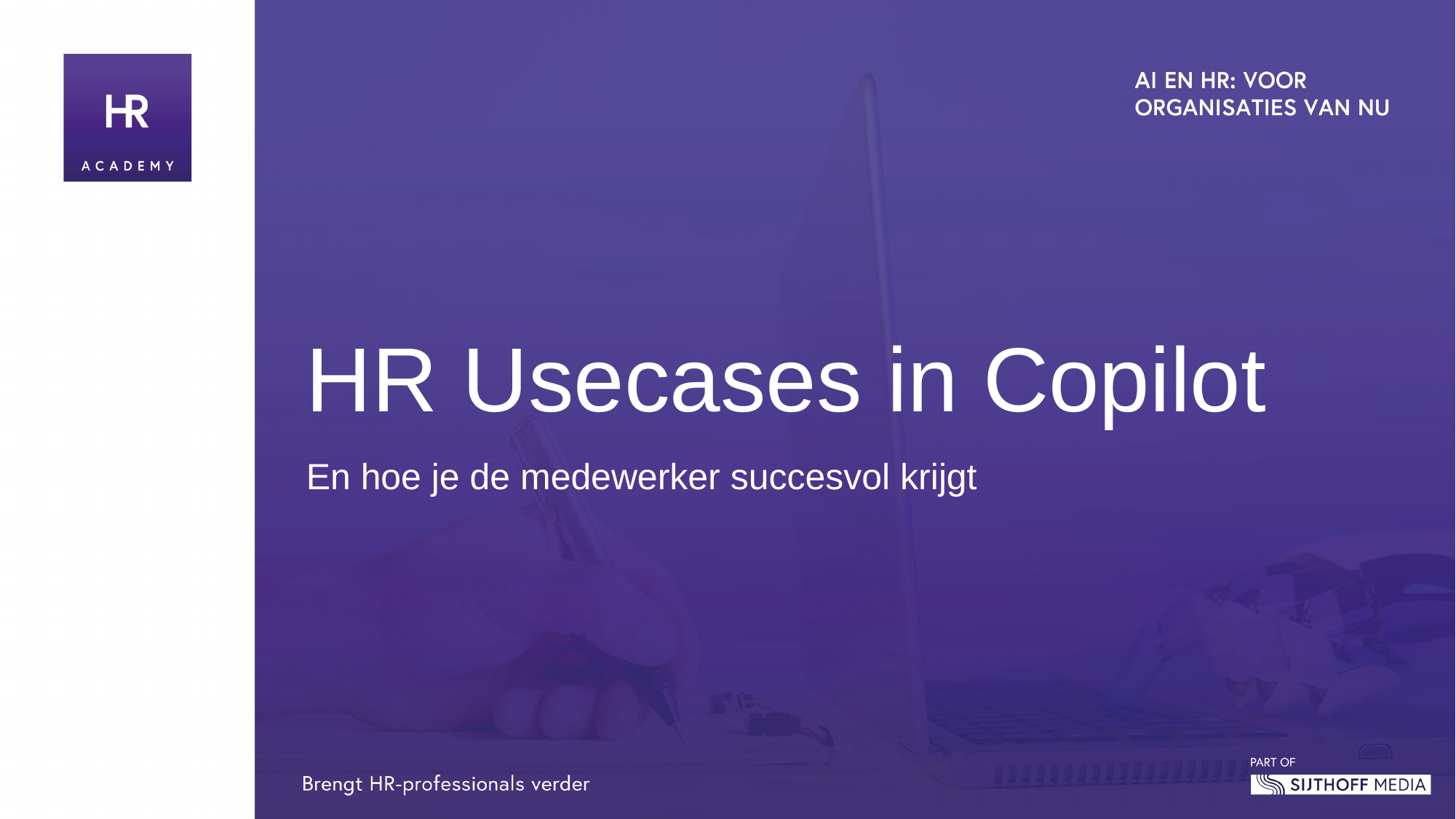

# HR Usecases in Copilot
En hoe je de medewerker succesvol krijgt